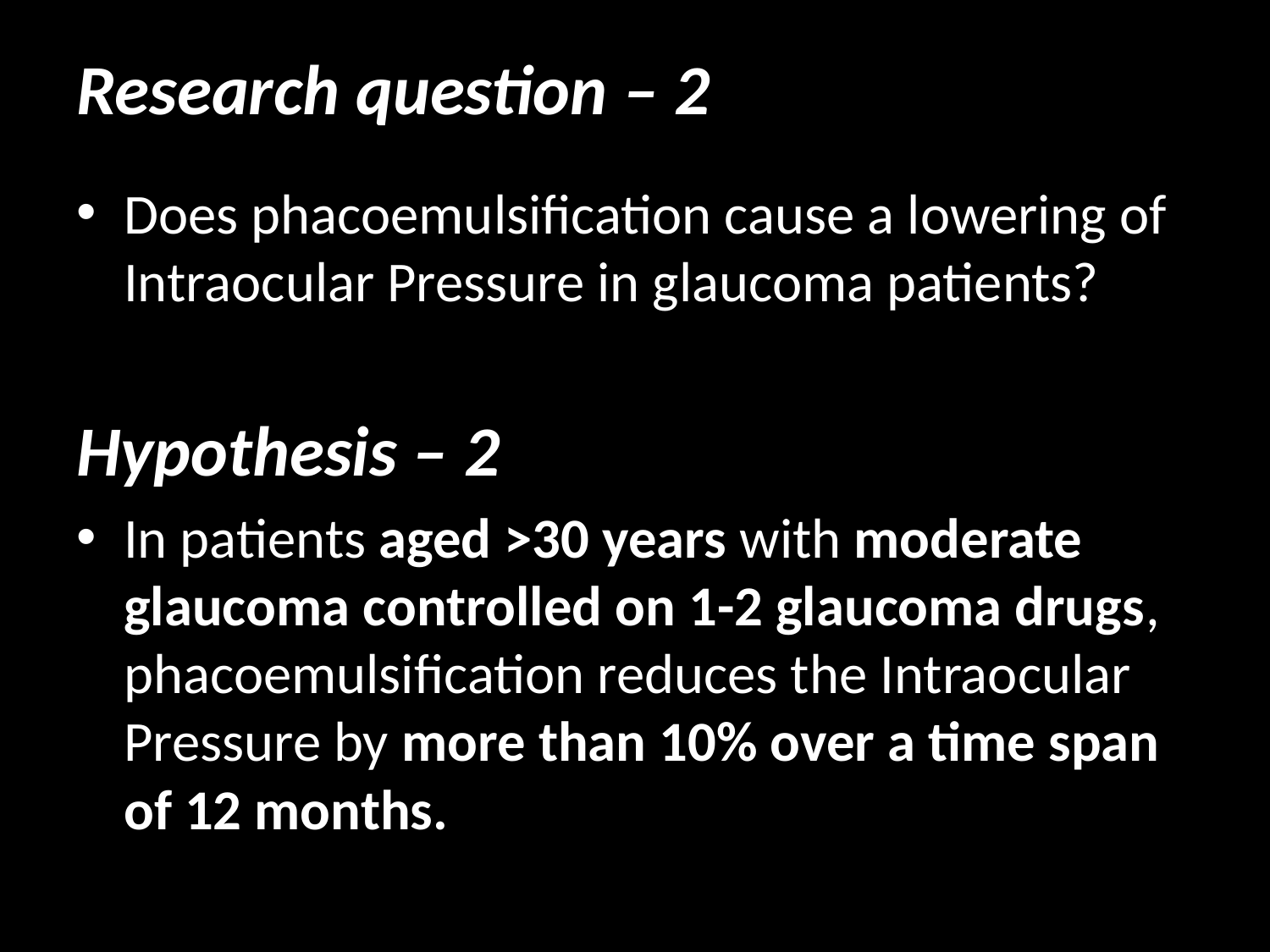

Research question – 2

Does phacoemulsification cause a lowering of Intraocular Pressure in glaucoma patients?

Hypothesis – 2
In patients aged >30 years with moderate glaucoma controlled on 1-2 glaucoma drugs, phacoemulsification reduces the Intraocular Pressure by more than 10% over a time span of 12 months.